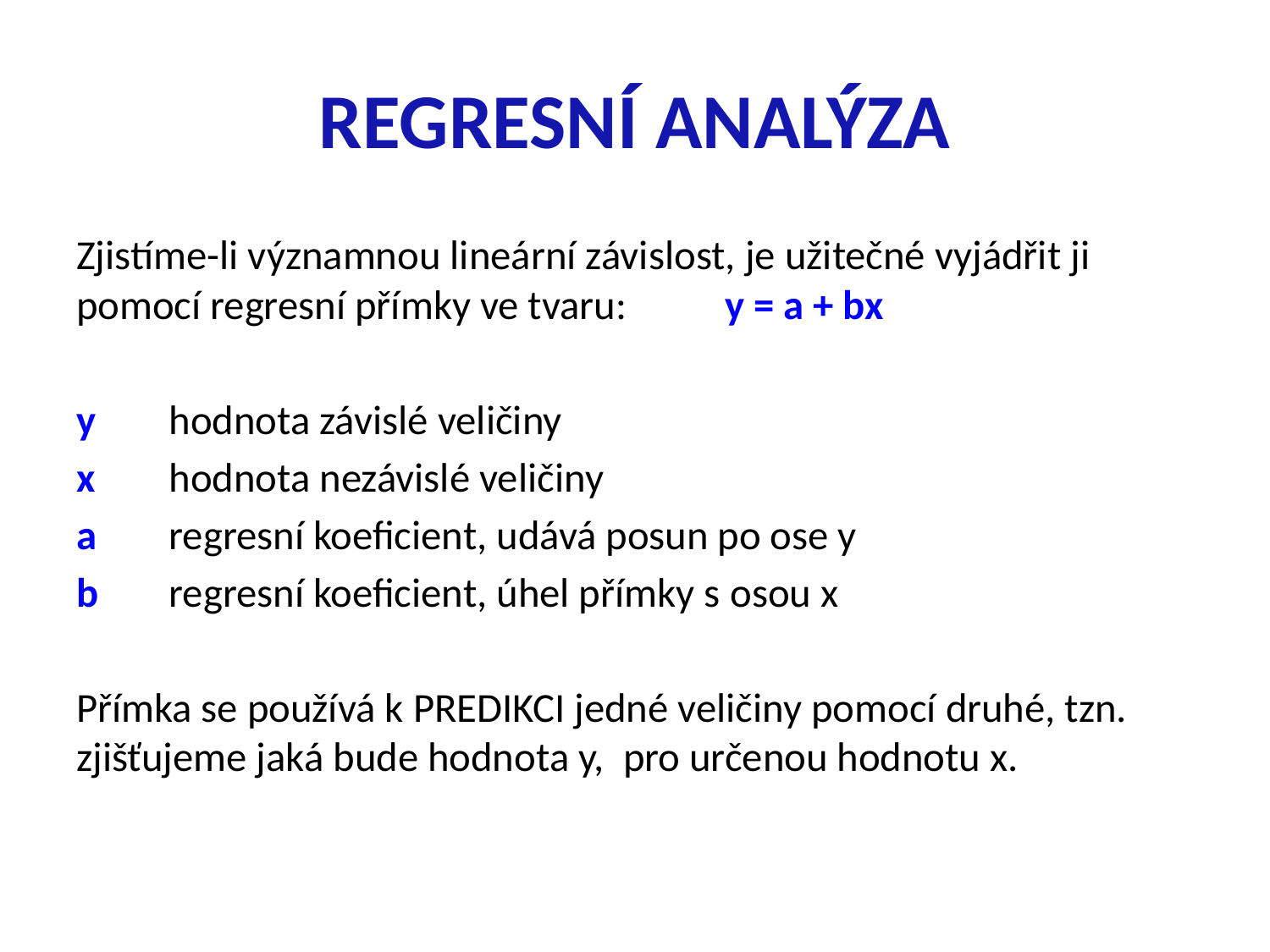

# REGRESNÍ ANALÝZA
Zjistíme-li významnou lineární závislost, je užitečné vyjádřit ji pomocí regresní přímky ve tvaru:    	y = a + bx

y	hodnota závislé veličiny
x	hodnota nezávislé veličiny
a	regresní koeficient, udává posun po ose y
b	regresní koeficient, úhel přímky s osou x

Přímka se používá k PREDIKCI jedné veličiny pomocí druhé, tzn. zjišťujeme jaká bude hodnota y,  pro určenou hodnotu x.